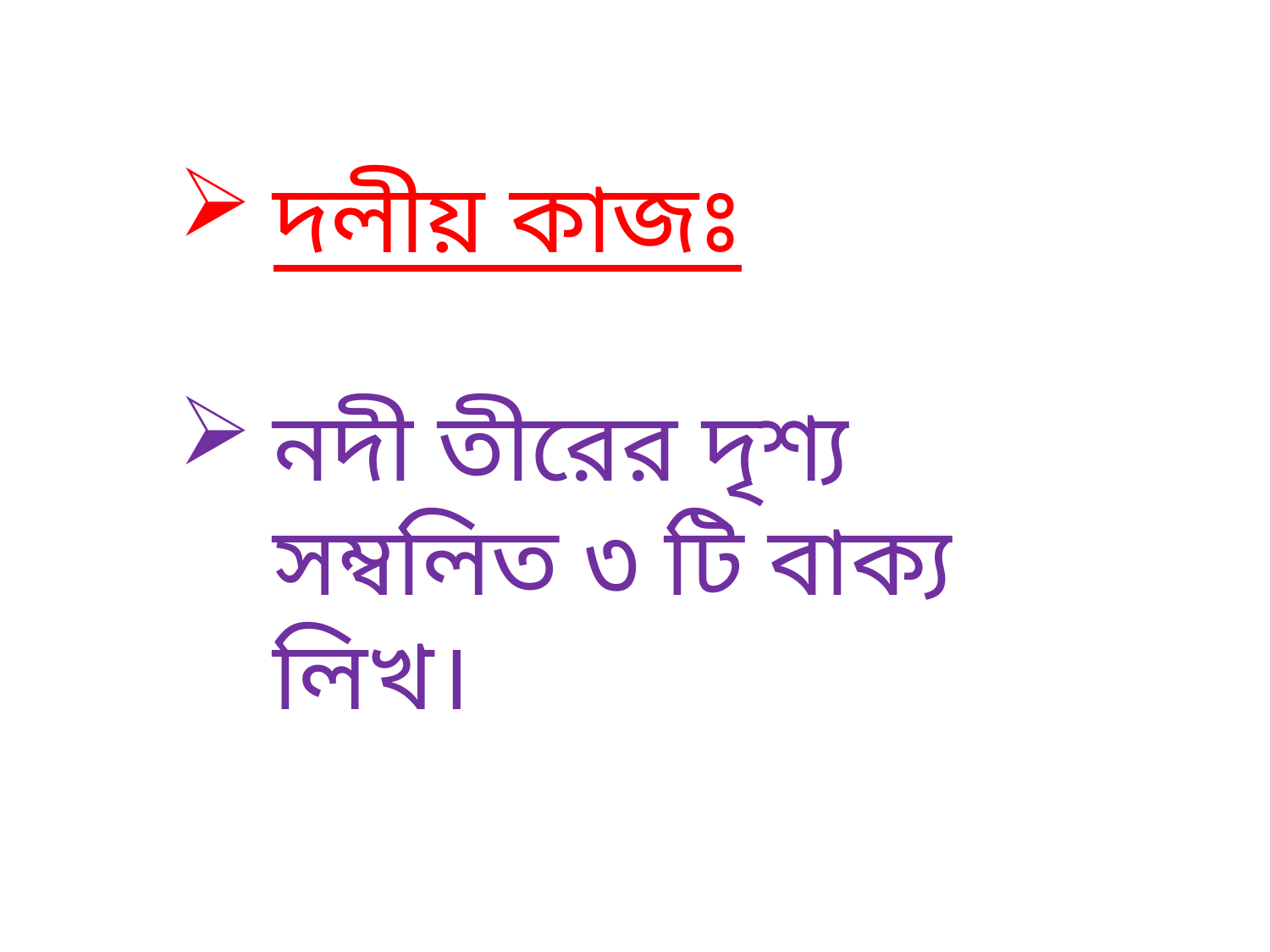

দলীয় কাজঃ

নদী তীরের দৃশ্য সম্বলিত ৩ টি বাক্য লিখ।